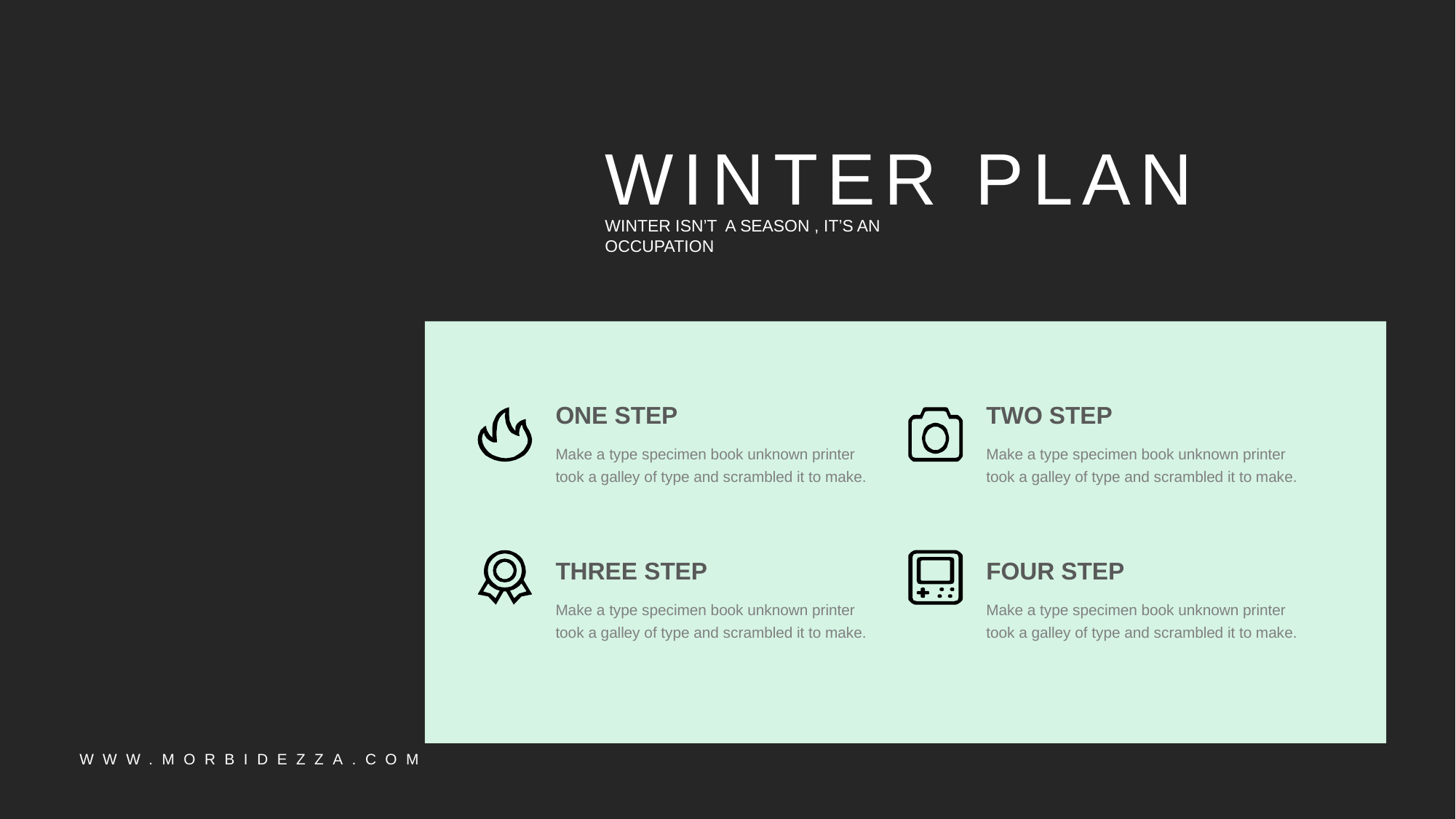

WINTER PLAN
WINTER ISN’T  A SEASON , IT’S AN OCCUPATION

ONE STEP
TWO STEP

Make a type specimen book unknown printer took a galley of type and scrambled it to make.
Make a type specimen book unknown printer took a galley of type and scrambled it to make.

THREE STEP

FOUR STEP
Make a type specimen book unknown printer took a galley of type and scrambled it to make.
Make a type specimen book unknown printer took a galley of type and scrambled it to make.
WWW.MORBIDEZZA.COM